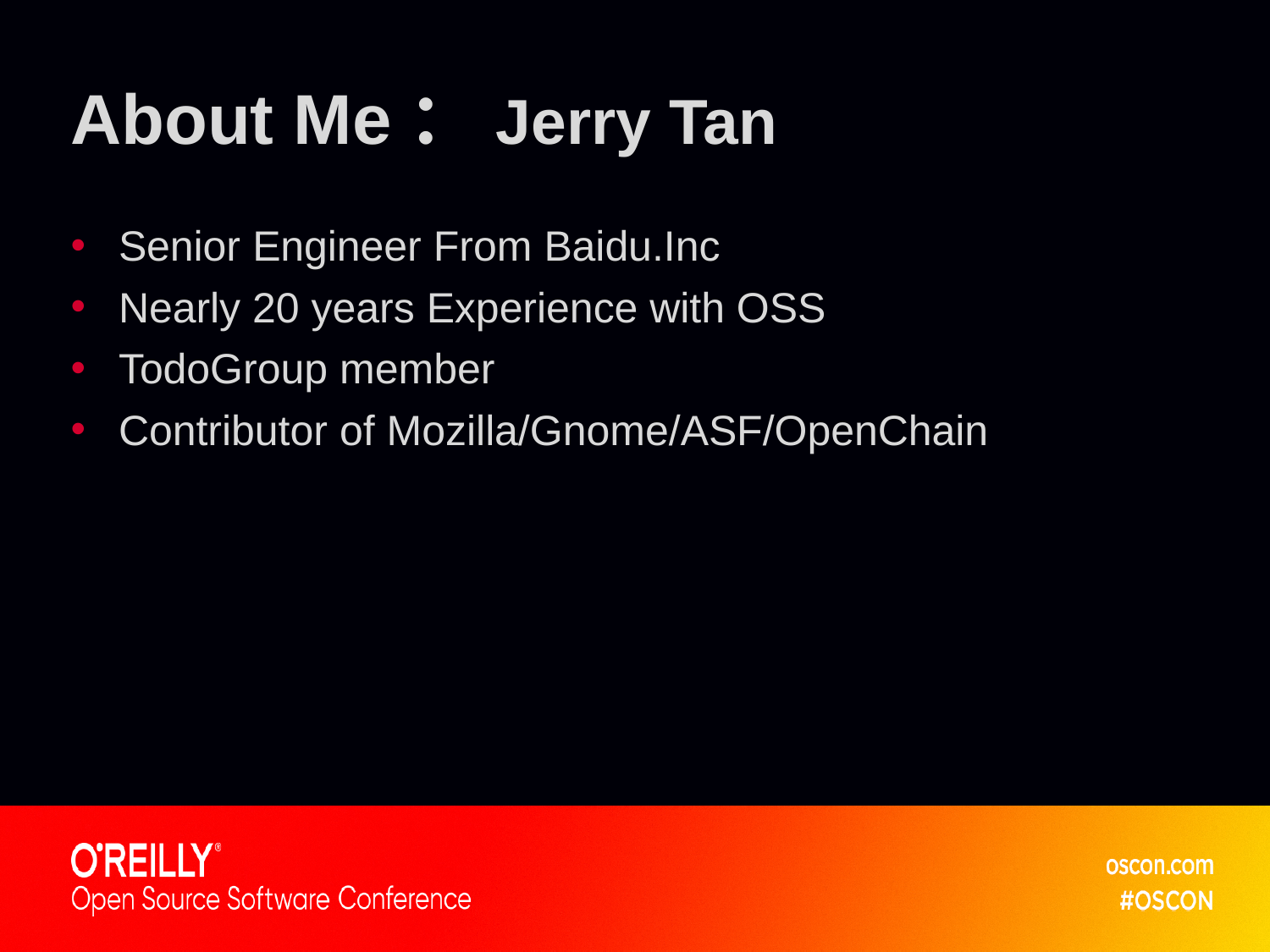

# About Me：Jerry Tan
Senior Engineer From Baidu.Inc
Nearly 20 years Experience with OSS
TodoGroup member
Contributor of Mozilla/Gnome/ASF/OpenChain